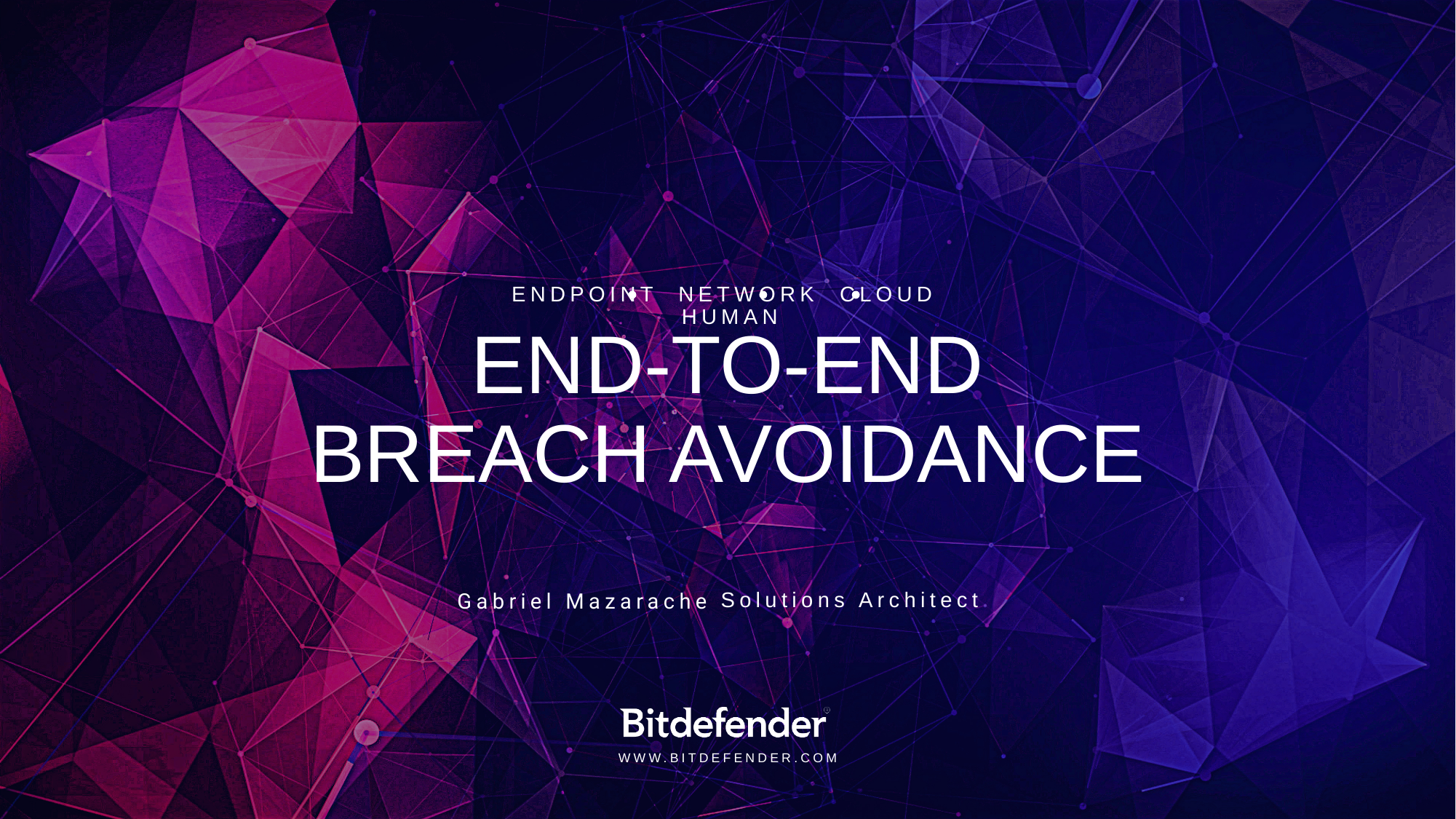

ENDPOINT  NETWORK  CLOUD  HUMAN

# END-TO-END BREACH AVOIDANCE
Gabriel Mazarache
Solutions Architect